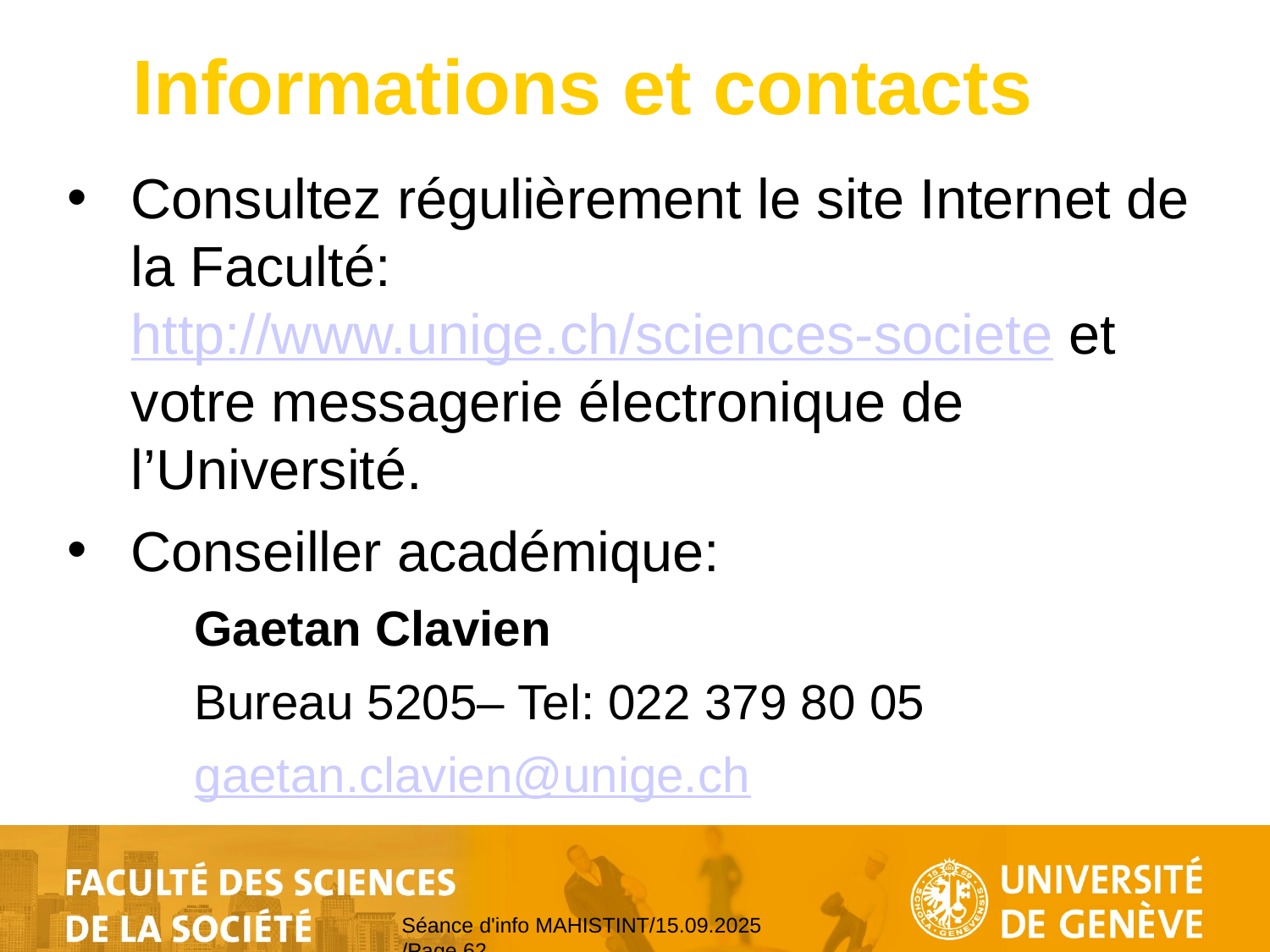

# Informations et contacts
Consultez régulièrement le site Internet de la Faculté: http://www.unige.ch/sciences-societe et votre messagerie électronique de l’Université.
Conseiller académique:
	Gaetan Clavien
	Bureau 5205– Tel: 022 379 80 05
	gaetan.clavien@unige.ch